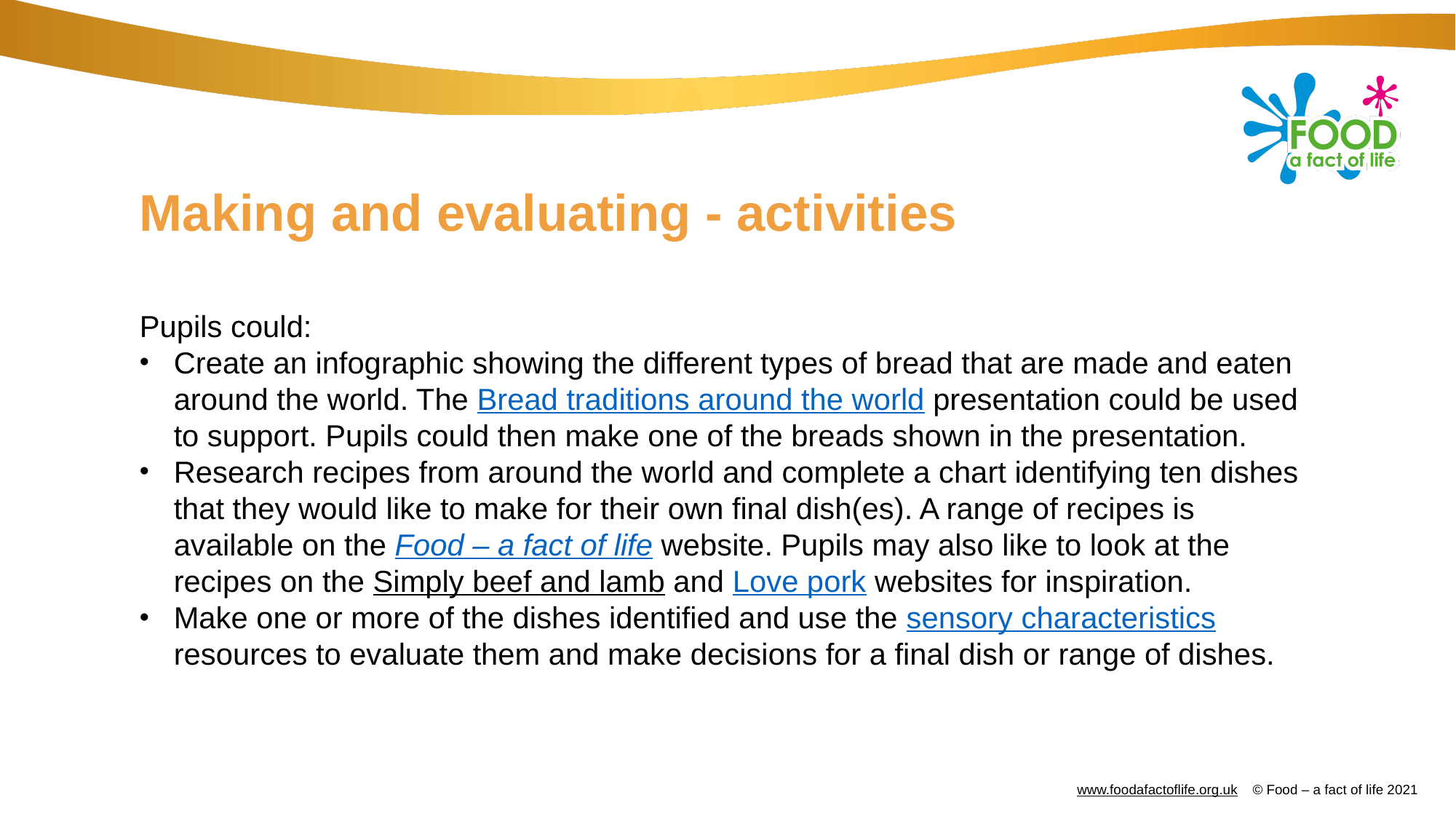

# Making and evaluating - activities
Pupils could:
Create an infographic showing the different types of bread that are made and eaten around the world. The Bread traditions around the world presentation could be used to support. Pupils could then make one of the breads shown in the presentation.
Research recipes from around the world and complete a chart identifying ten dishes that they would like to make for their own final dish(es). A range of recipes is available on the Food – a fact of life website. Pupils may also like to look at the recipes on the Simply beef and lamb and Love pork websites for inspiration.
Make one or more of the dishes identified and use the sensory characteristics resources to evaluate them and make decisions for a final dish or range of dishes.